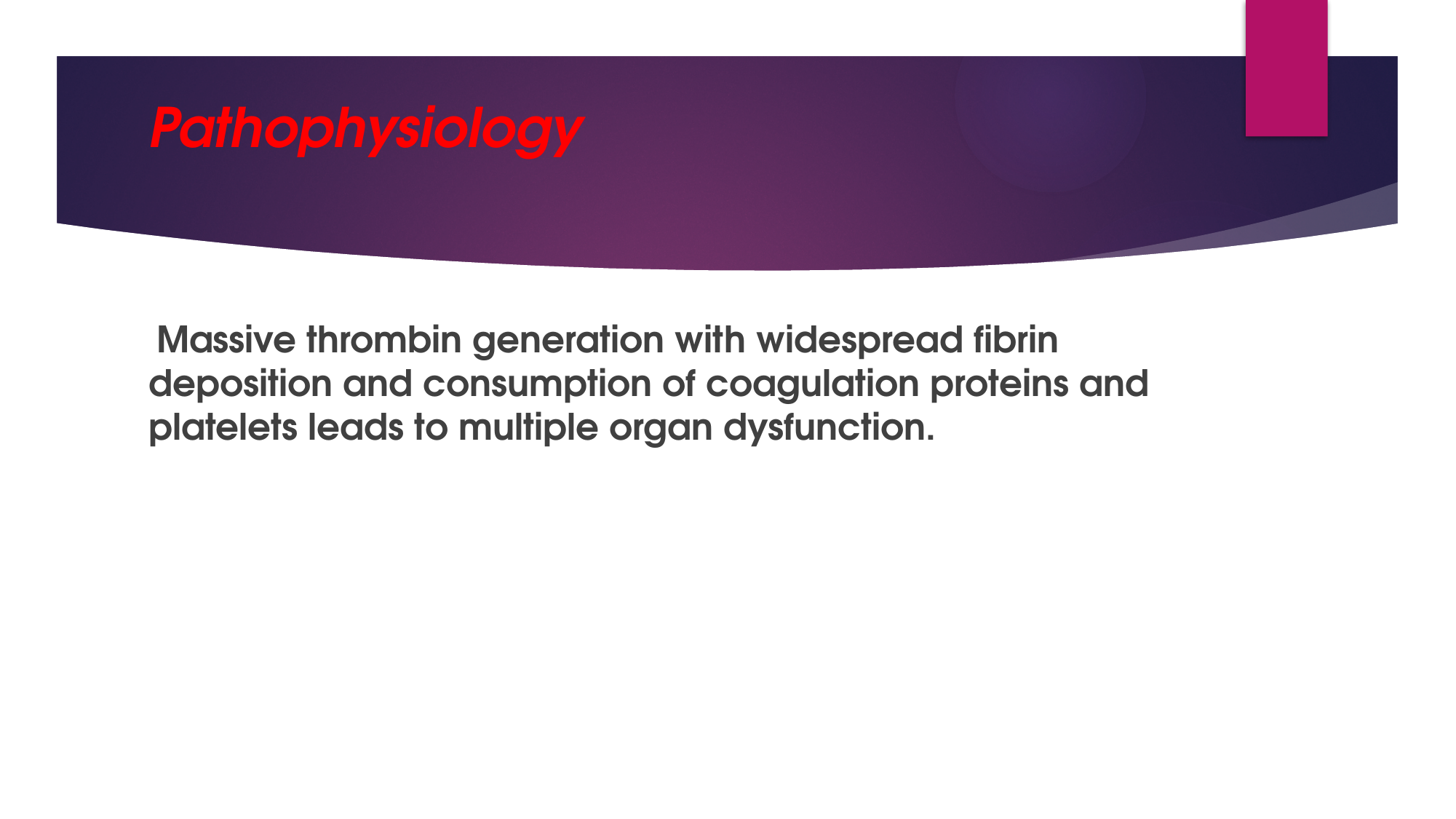

# Pathophysiology
 Massive thrombin generation with widespread fibrin deposition and consumption of coagulation proteins and platelets leads to multiple organ dysfunction.